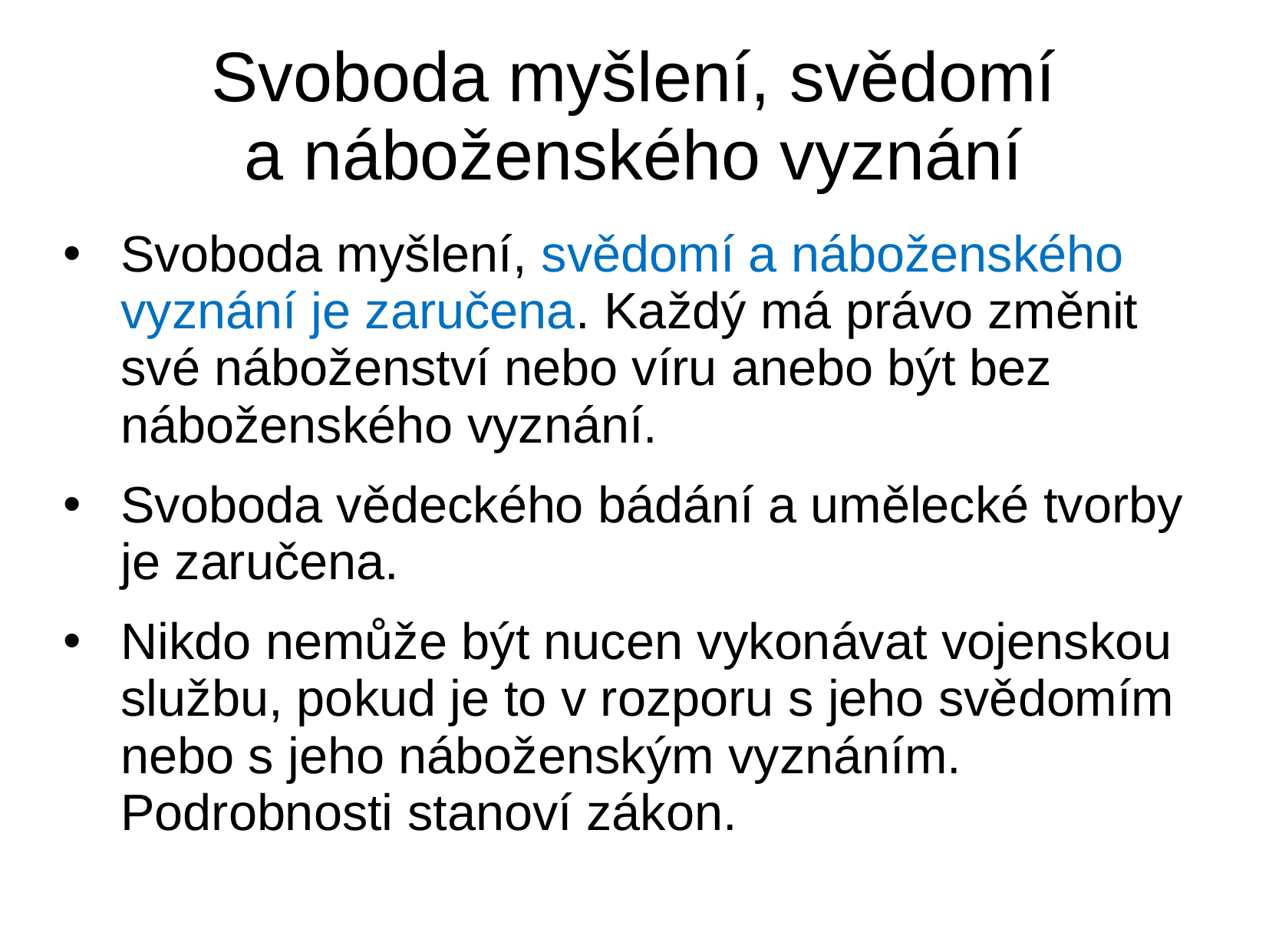

# Svoboda myšlení, svědomí a náboženského vyznání
Svoboda myšlení, svědomí a náboženského vyznání je zaručena. Každý má právo změnit své náboženství nebo víru anebo být bez náboženského vyznání.
Svoboda vědeckého bádání a umělecké tvorby je zaručena.
Nikdo nemůže být nucen vykonávat vojenskou službu, pokud je to v rozporu s jeho svědomím nebo s jeho náboženským vyznáním. Podrobnosti stanoví zákon.